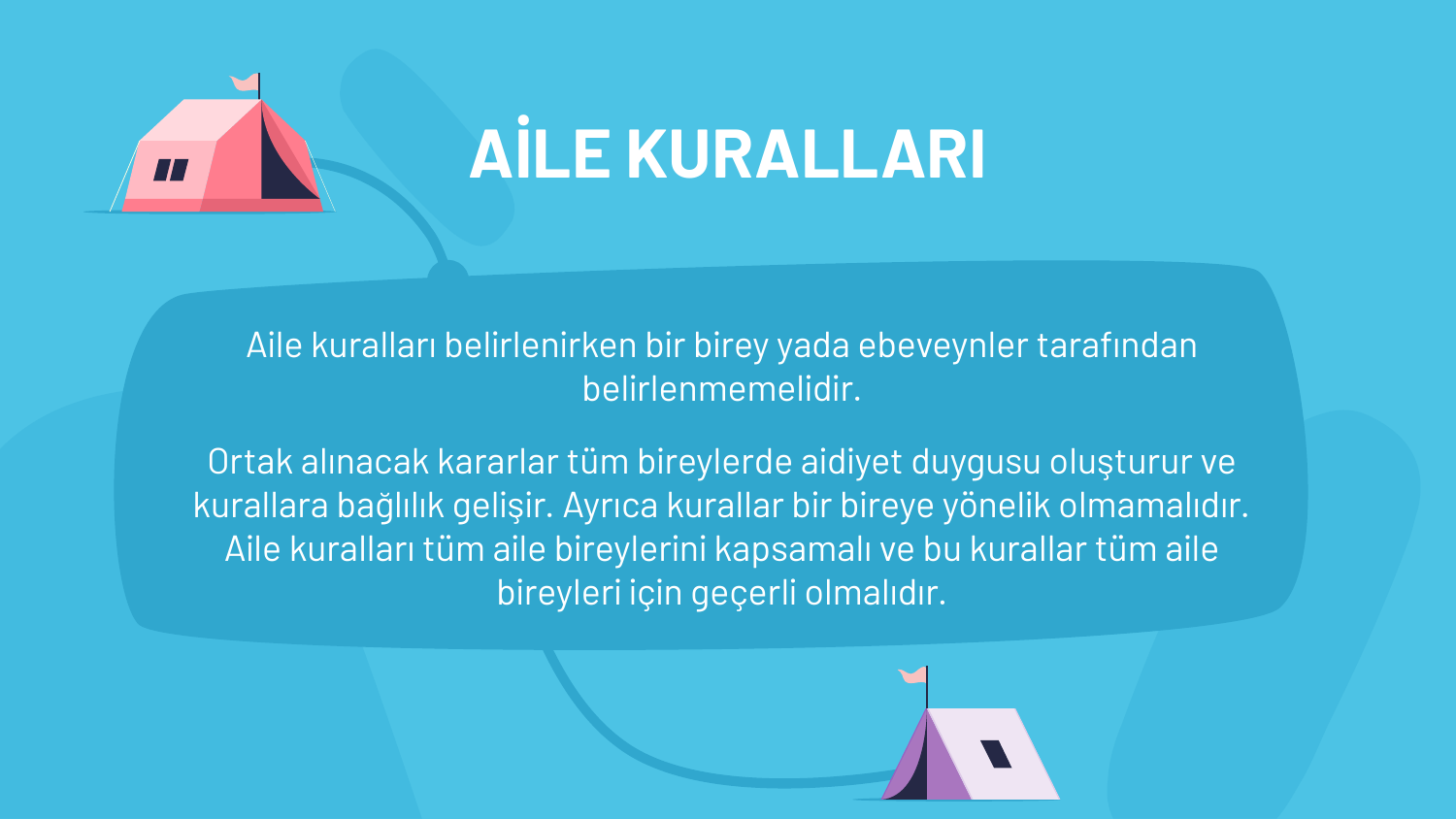

# AİLE KURALLARI

Aile kuralları belirlenirken bir birey yada ebeveynler tarafından belirlenmemelidir.

Ortak alınacak kararlar tüm bireylerde aidiyet duygusu oluşturur ve kurallara bağlılık gelişir. Ayrıca kurallar bir bireye yönelik olmamalıdır. Aile kuralları tüm aile bireylerini kapsamalı ve bu kurallar tüm aile bireyleri için geçerli olmalıdır.